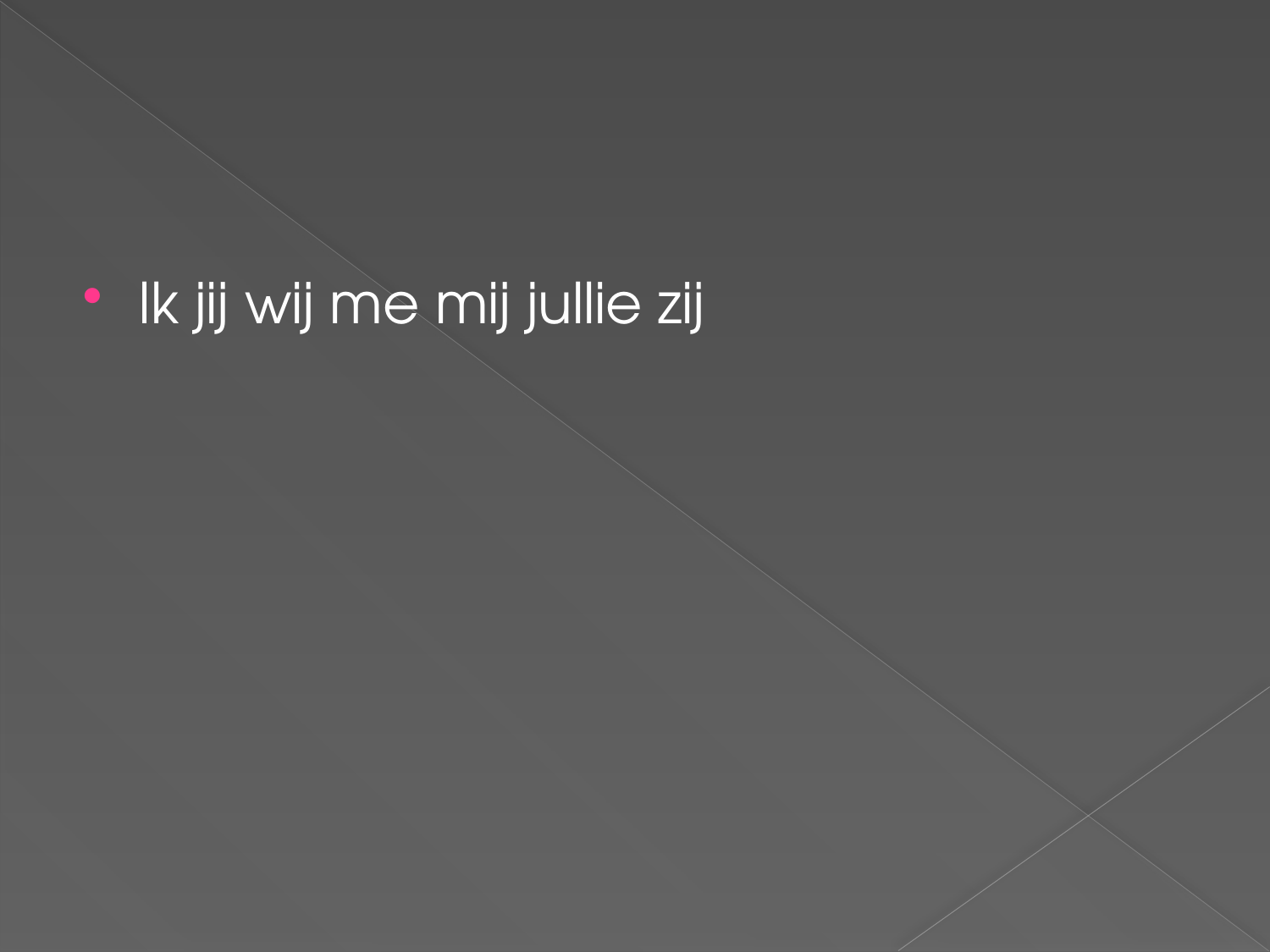

#
Ik jij wij me mij jullie zij